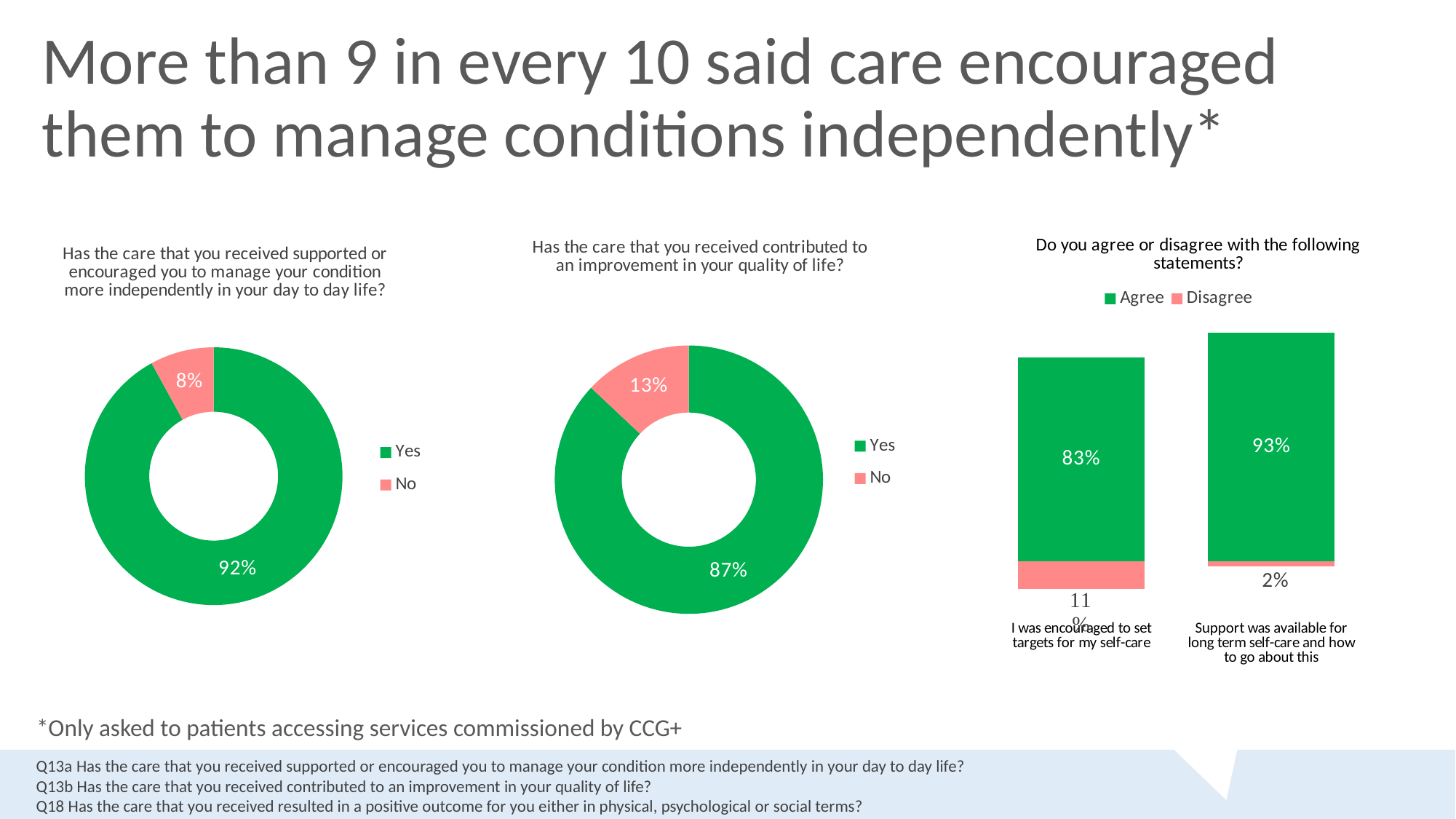

# More than 9 in every 10 said care encouraged them to manage conditions independently*

### Chart: Do you agree or disagree with the following statements?

| Category | Agree | Disagree |
|---|---|---|
| I was encouraged to set targets for my self-care | 0.83 | -0.11 |
| Support was available for long term self-care and how to go about this | 0.93 | -0.02 |

### Chart: Has the care that you received contributed to an improvement in your quality of life?

| Category |  |
|---|---|
| Yes | 0.87 |
| No | 0.13 |

### Chart: Has the care that you received supported or encouraged you to manage your condition more independently in your day to day life?

| Category |  |
|---|---|
| Yes | 0.92 |
| No | 0.08 |
*Only asked to patients accessing services commissioned by CCG+
Q13a Has the care that you received supported or encouraged you to manage your condition more independently in your day to day life?
Q13b Has the care that you received contributed to an improvement in your quality of life?
Q18 Has the care that you received resulted in a positive outcome for you either in physical, psychological or social terms?